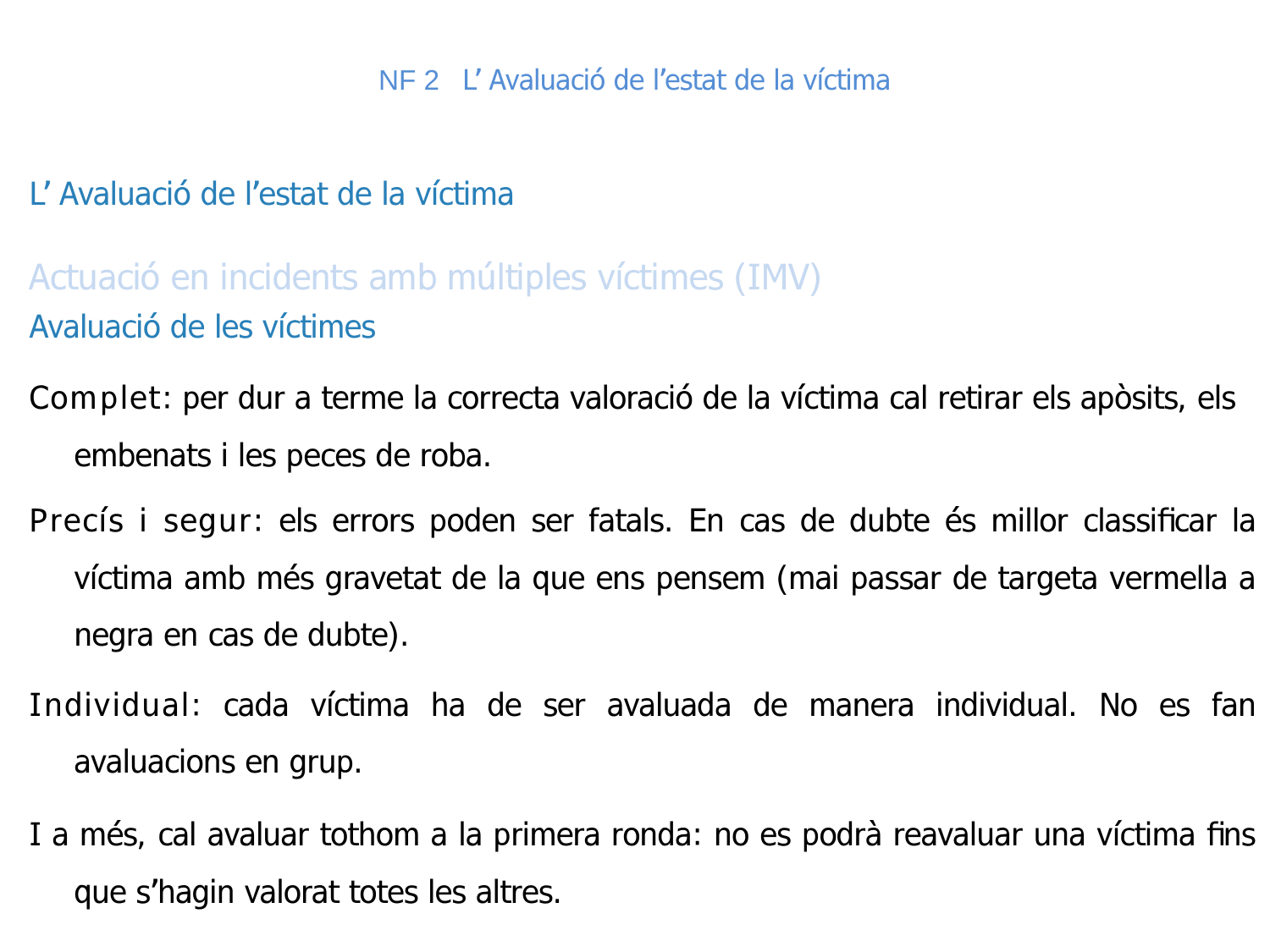

# NF 2   L’ Avaluació de l’estat de la víctima

L’ Avaluació de l’estat de la víctima

Actuació en incidents amb múltiples víctimes (IMV)
Avaluació de les víctimes
Complet: per dur a terme la correcta valoració de la víctima cal retirar els apòsits, els embenats i les peces de roba.
Precís i segur: els errors poden ser fatals. En cas de dubte és millor classificar la víctima amb més gravetat de la que ens pensem (mai passar de targeta vermella a negra en cas de dubte).
Individual: cada víctima ha de ser avaluada de manera individual. No es fan avaluacions en grup.
I a més, cal avaluar tothom a la primera ronda: no es podrà reavaluar una víctima fins que s’hagin valorat totes les altres.